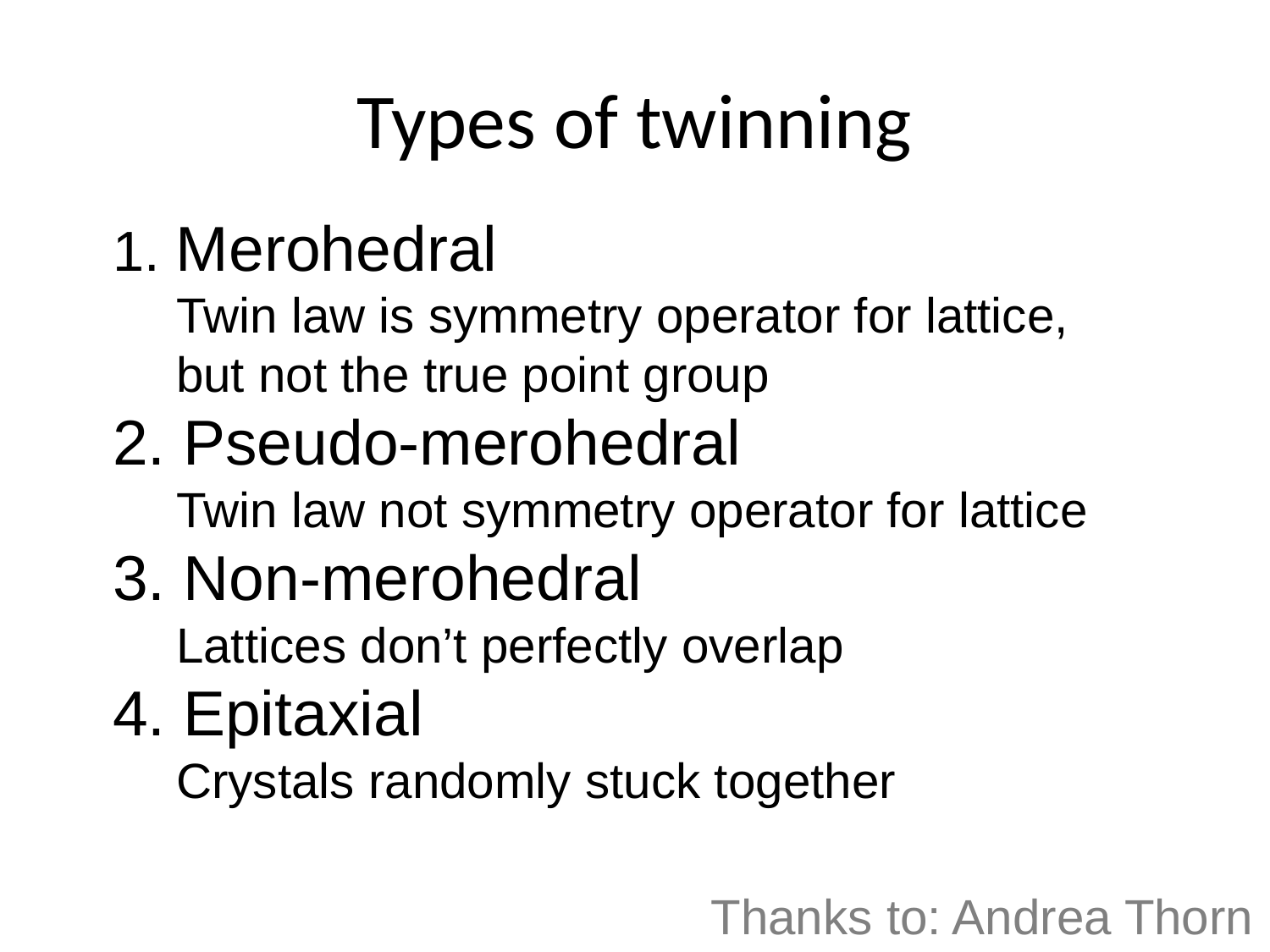

# Types of twinning
 Merohedral
Twin law is symmetry operator for lattice,
but not the true point group
 Pseudo-merohedral
Twin law not symmetry operator for lattice
 Non-merohedral
Lattices don’t perfectly overlap
4. Epitaxial
Crystals randomly stuck together
Thanks to: Andrea Thorn